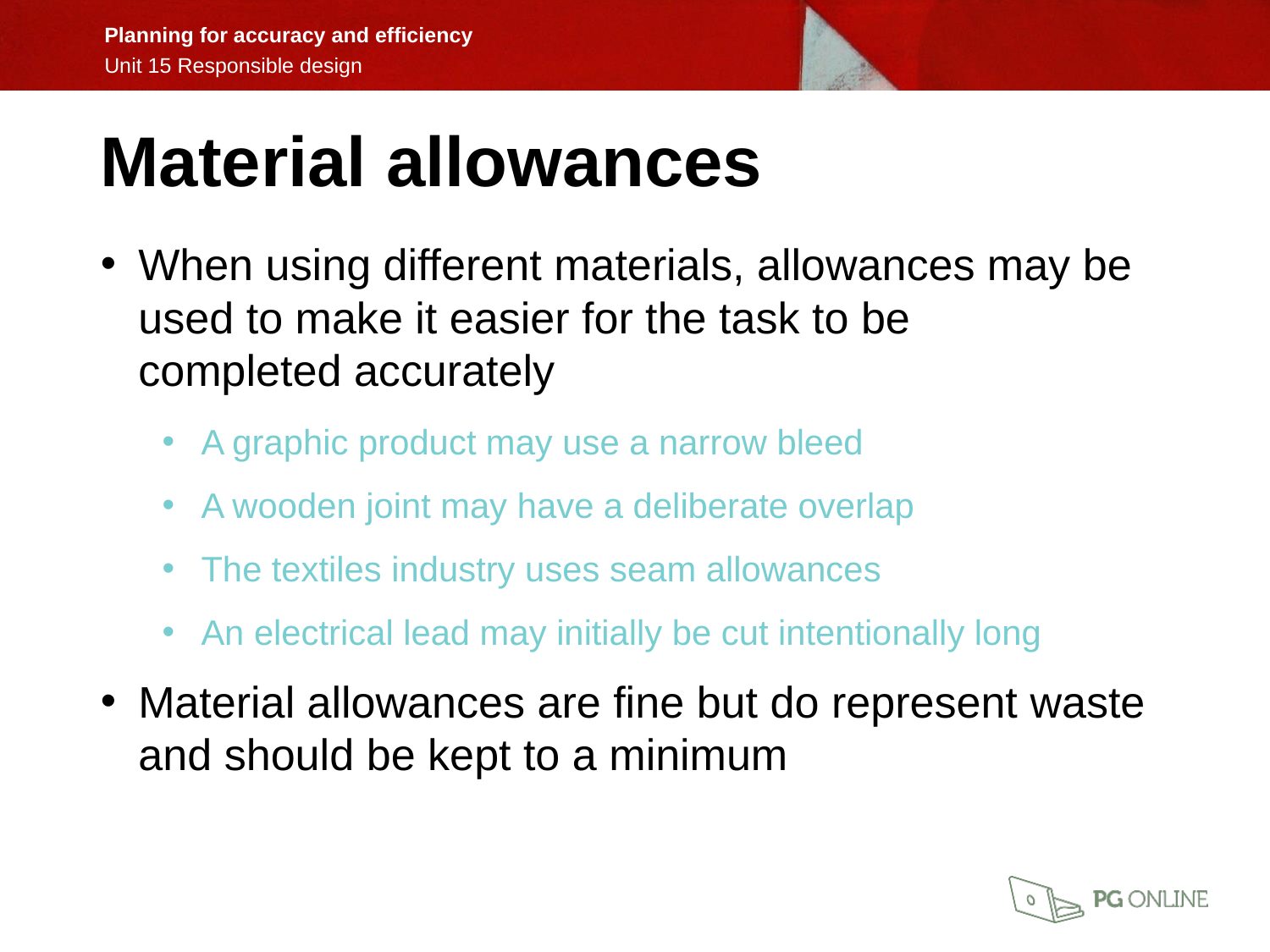

Material allowances
When using different materials, allowances may be used to make it easier for the task to be
completed accurately
A graphic product may use a narrow bleed
A wooden joint may have a deliberate overlap
The textiles industry uses seam allowances
An electrical lead may initially be cut intentionally long
Material allowances are fine but do represent waste and should be kept to a minimum